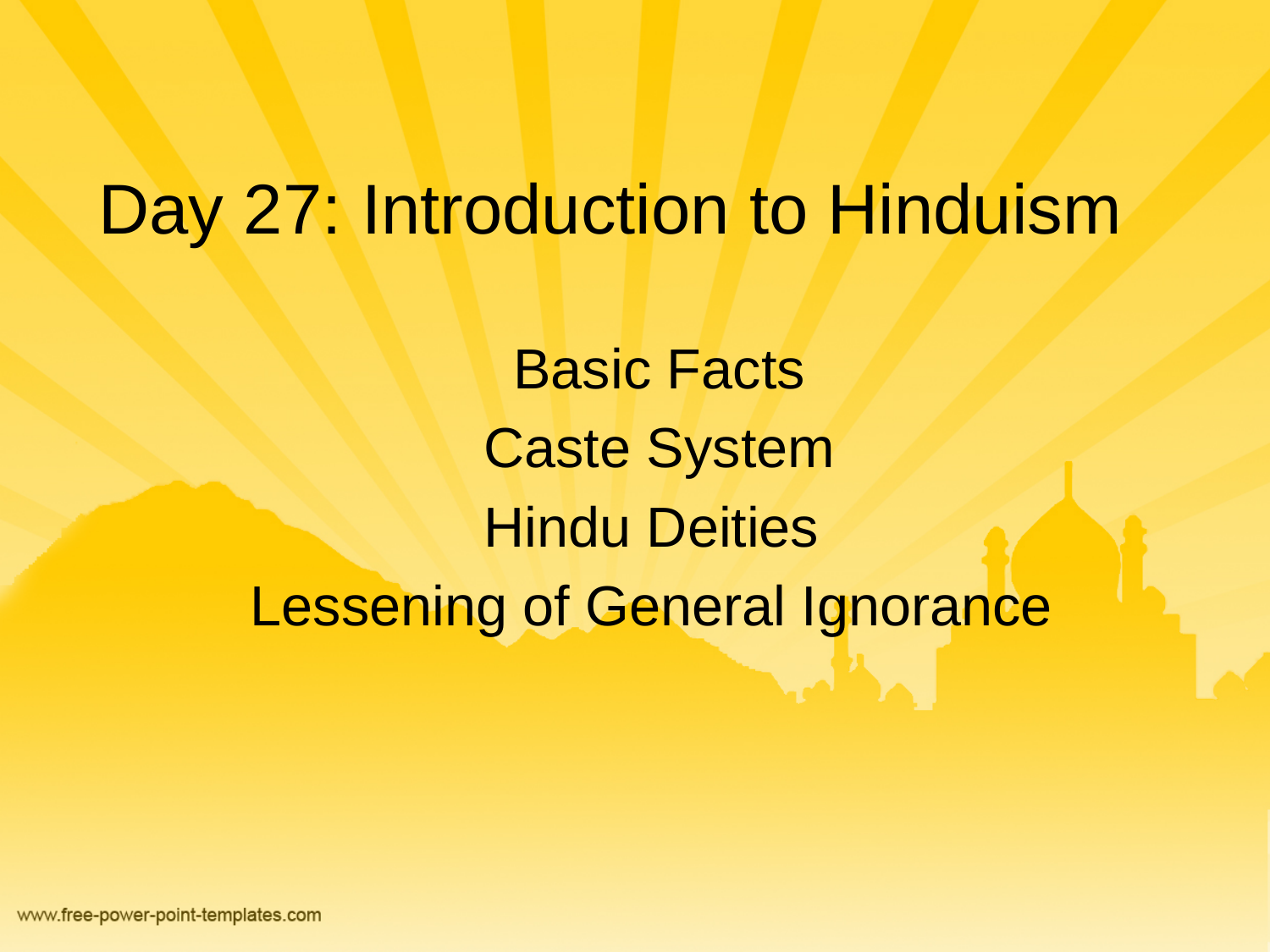

# Day 27: Introduction to Hinduism
Basic Facts
Caste System
Hindu Deities
Lessening of General Ignorance